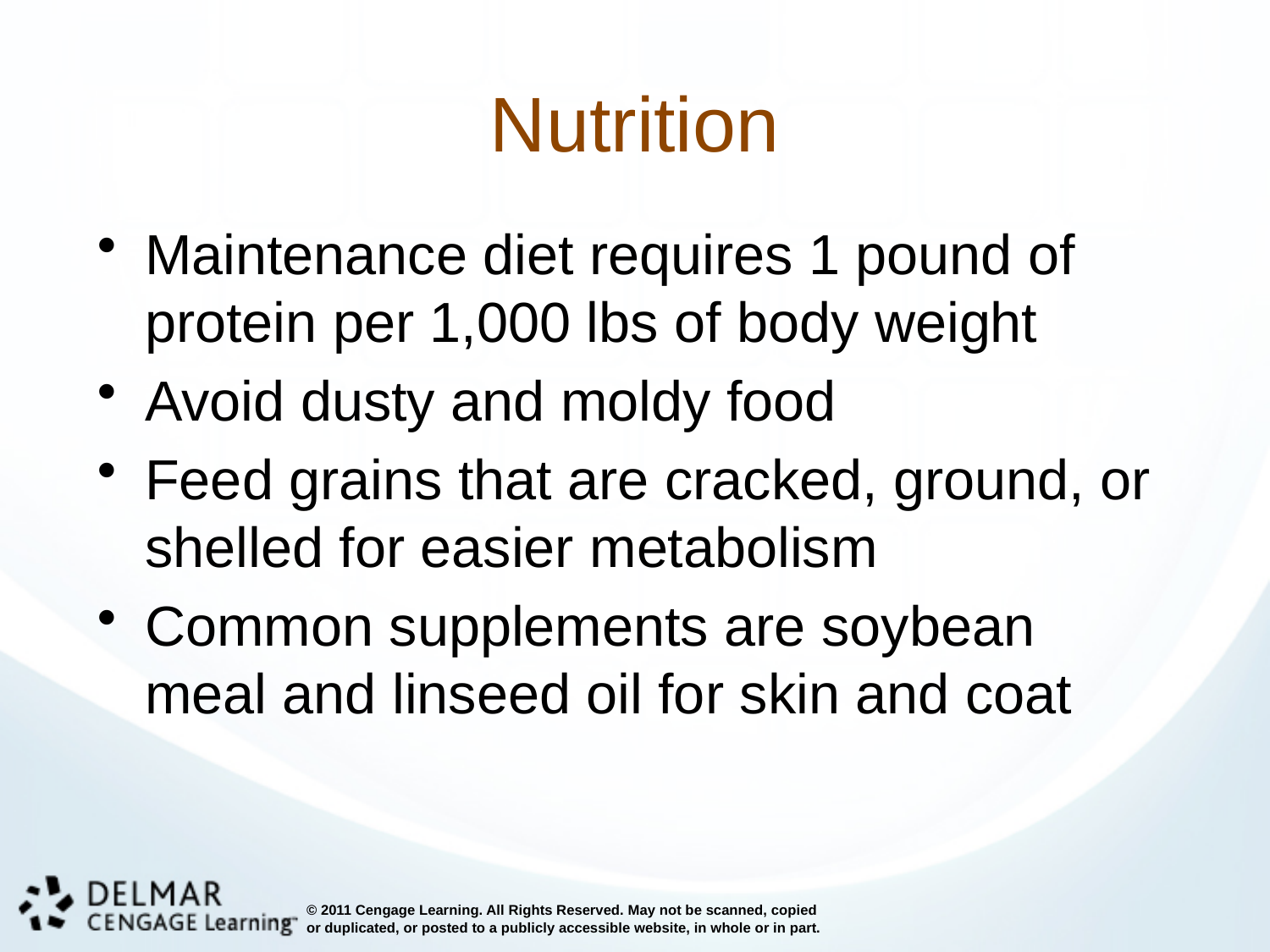

# Nutrition
Maintenance diet requires 1 pound of protein per 1,000 lbs of body weight
Avoid dusty and moldy food
Feed grains that are cracked, ground, or shelled for easier metabolism
Common supplements are soybean meal and linseed oil for skin and coat